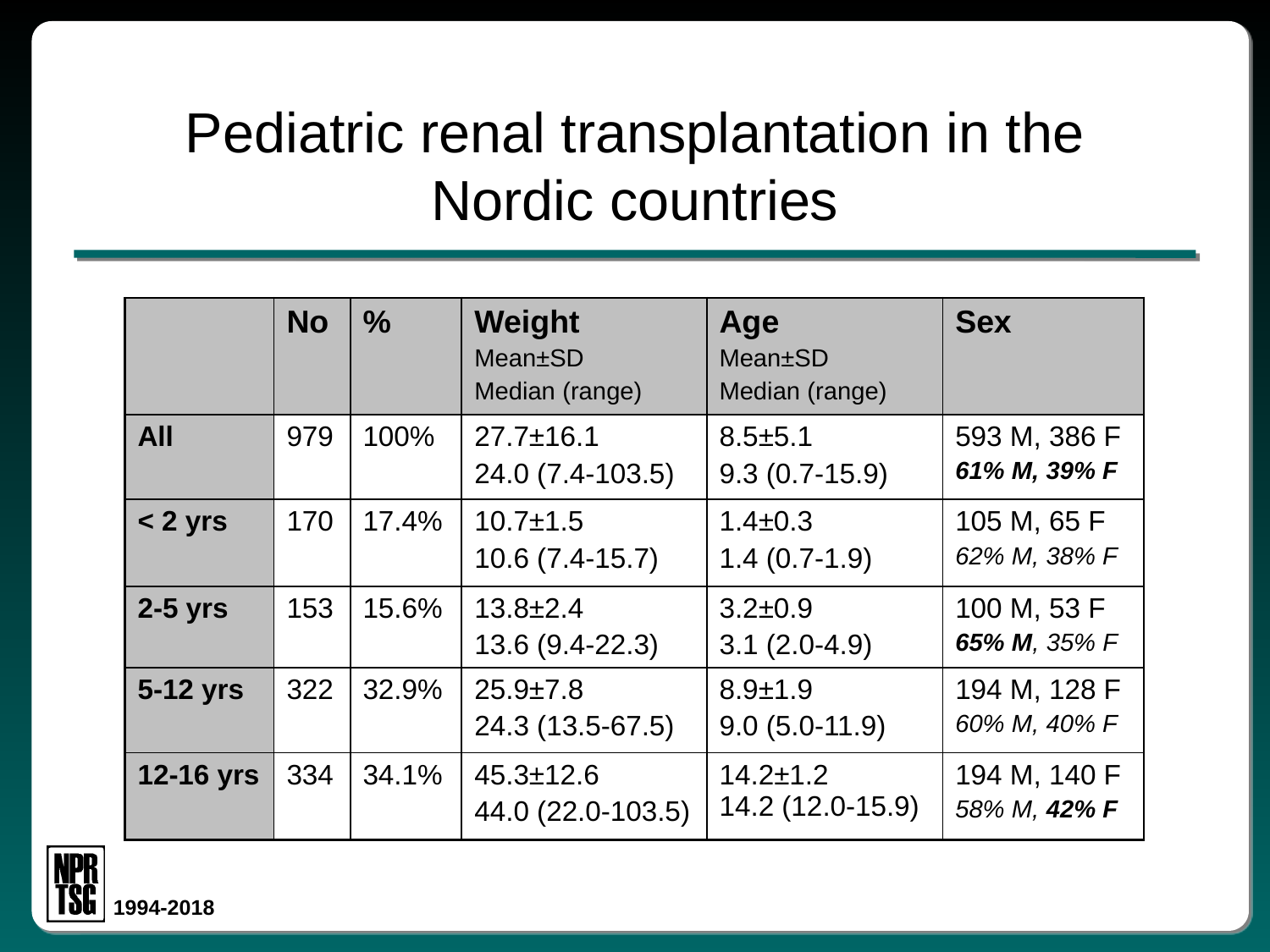

# Pediatric renal transplantation in the Nordic countries
|  | No | % | Weight Mean±SD Median (range) | Age Mean±SD Median (range) | Sex |
| --- | --- | --- | --- | --- | --- |
| All | 979 | 100% | 27.7±16.1 24.0 (7.4-103.5) | 8.5±5.1 9.3 (0.7-15.9) | 593 M, 386 F 61% M, 39% F |
| < 2 yrs | 170 | 17.4% | 10.7±1.5 10.6 (7.4-15.7) | 1.4±0.3 1.4 (0.7-1.9) | 105 M, 65 F 62% M, 38% F |
| 2-5 yrs | 153 | 15.6% | 13.8±2.4 13.6 (9.4-22.3) | 3.2±0.9 3.1 (2.0-4.9) | 100 M, 53 F 65% M, 35% F |
| 5-12 yrs | 322 | 32.9% | 25.9±7.8 24.3 (13.5-67.5) | 8.9±1.9 9.0 (5.0-11.9) | 194 M, 128 F 60% M, 40% F |
| 12-16 yrs | 334 | 34.1% | 45.3±12.6 44.0 (22.0-103.5) | 14.2±1.2 14.2 (12.0-15.9) | 194 M, 140 F 58% M, 42% F |